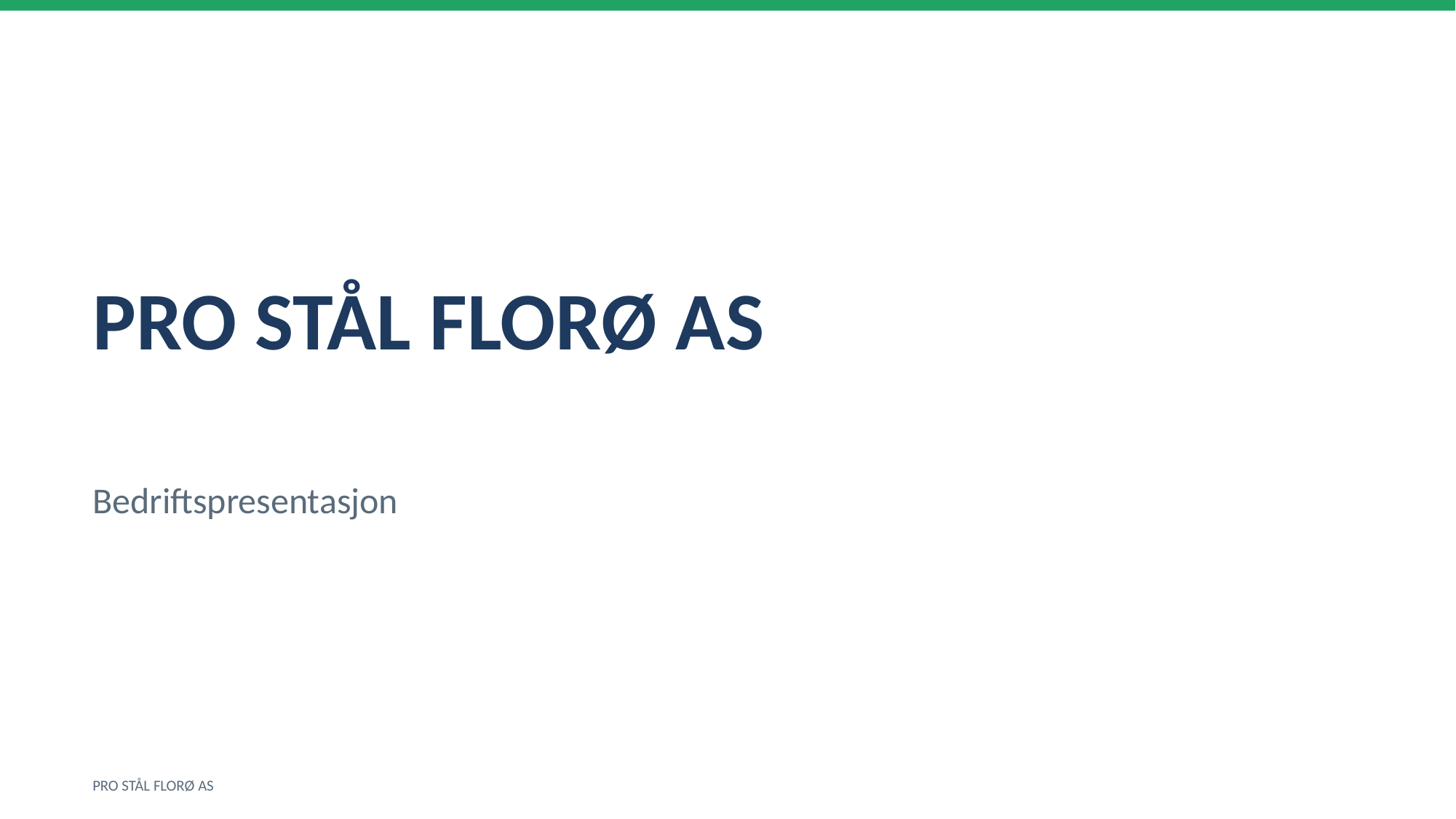

PRO STÅL FLORØ AS
Bedriftspresentasjon
PRO STÅL FLORØ AS